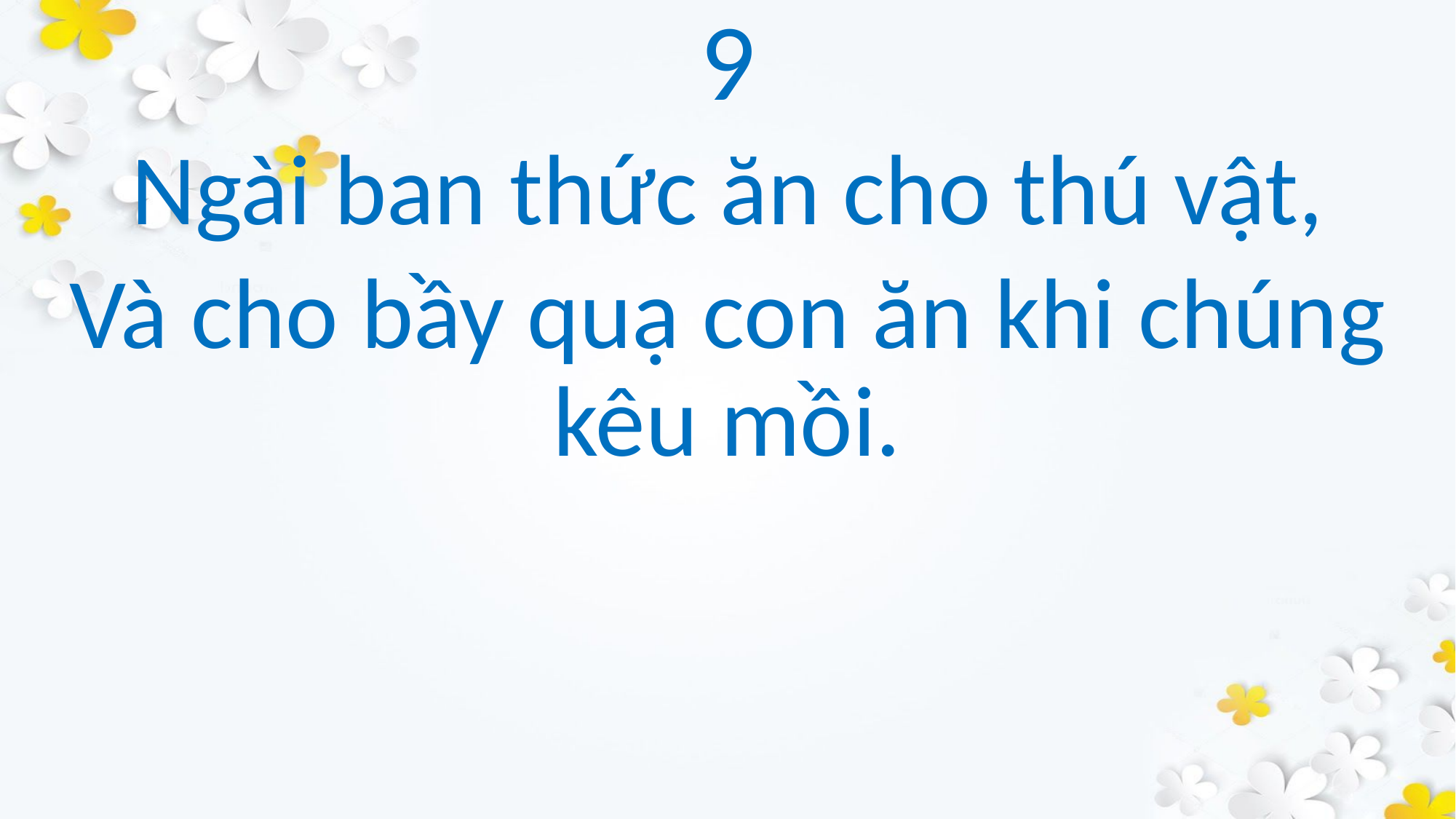

9
Ngài ban thức ăn cho thú vật,
Và cho bầy quạ con ăn khi chúng kêu mồi.